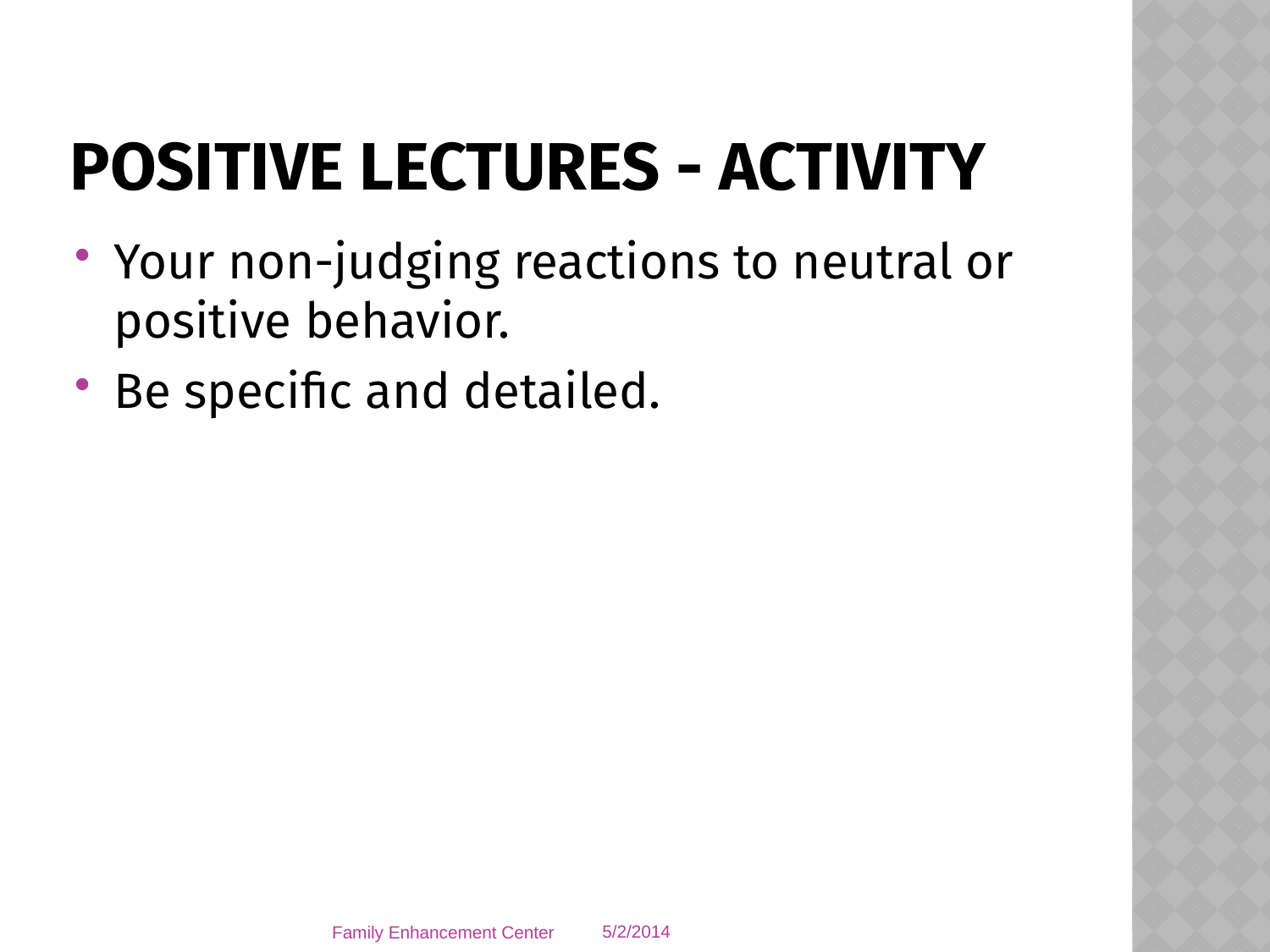

# Positive lectures - activity
Your non-judging reactions to neutral or positive behavior.
Be specific and detailed.

Family Enhancement Center
5/2/2014